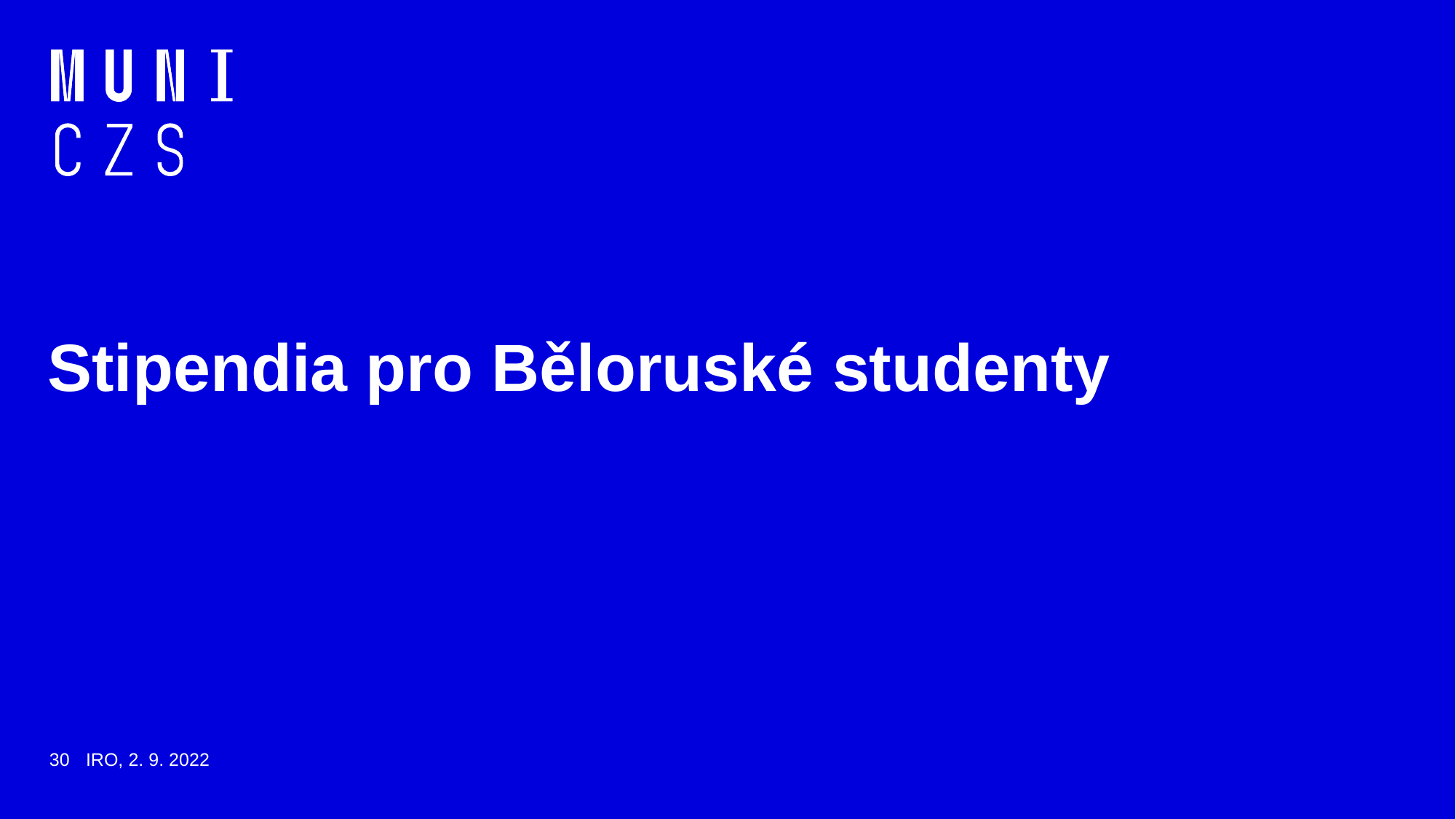

Stipendia pro Běloruské studenty
#
30
IRO, 2. 9. 2022